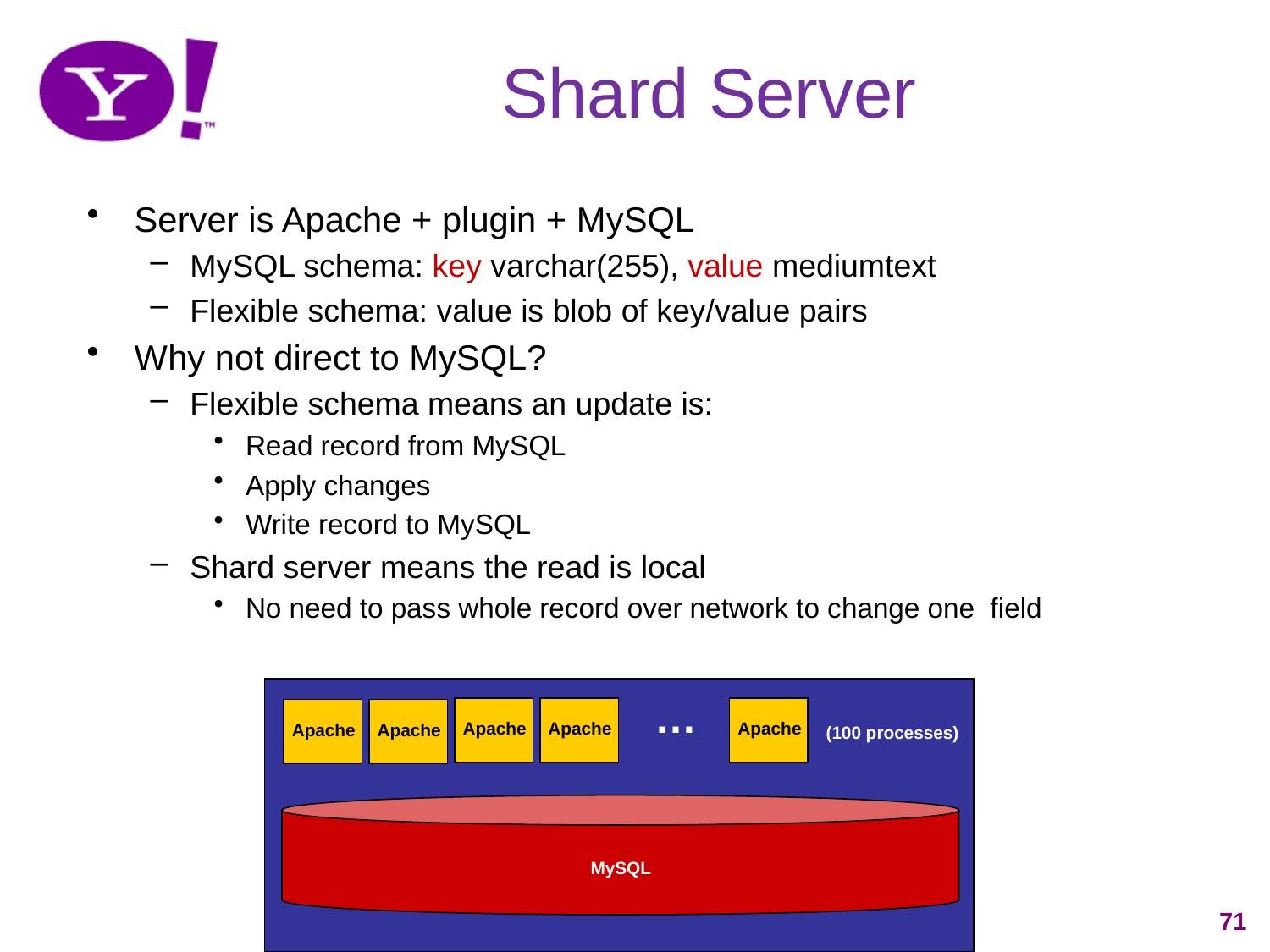

# Shard Server
Server is Apache + plugin + MySQL
MySQL schema: key varchar(255), value mediumtext
Flexible schema: value is blob of key/value pairs
Why not direct to MySQL?
Flexible schema means an update is:
Read record from MySQL
Apply changes
Write record to MySQL
Shard server means the read is local
No need to pass whole record over network to change one  field

…

Apache

Apache

Apache

Apache

Apache
(100 processes)

MySQL